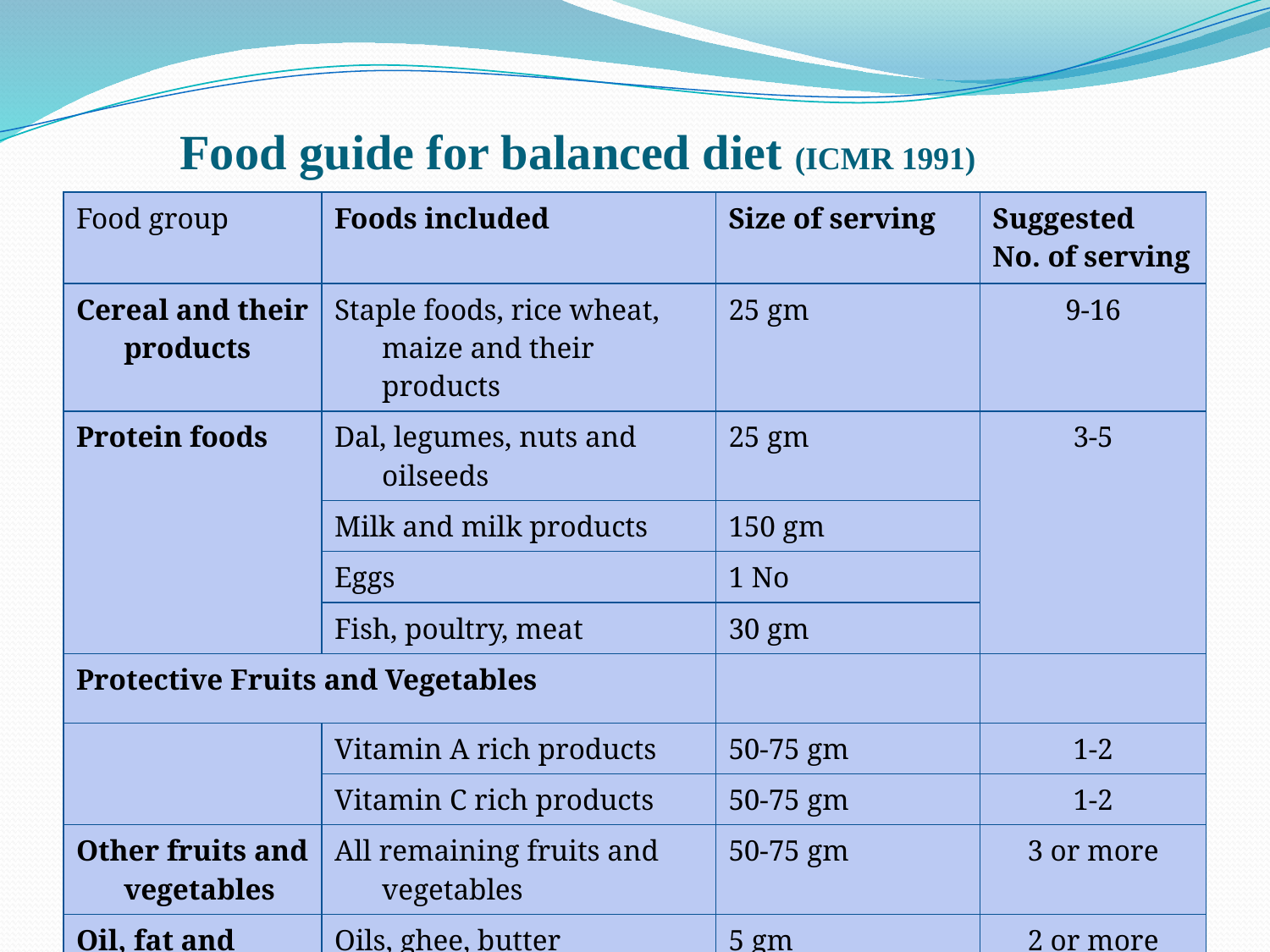

# Food guide for balanced diet (ICMR 1991)
| Food group | Foods included | Size of serving | Suggested No. of serving |
| --- | --- | --- | --- |
| Cereal and their products | Staple foods, rice wheat, maize and their products | 25 gm | 9-16 |
| Protein foods | Dal, legumes, nuts and oilseeds | 25 gm | 3-5 |
|  | Milk and milk products | 150 gm |  |
|  | Eggs | 1 No |  |
|  | Fish, poultry, meat | 30 gm |  |
| Protective Fruits and Vegetables |  |  |  |
|  | Vitamin A rich products | 50-75 gm | 1-2 |
|  | Vitamin C rich products | 50-75 gm | 1-2 |
| Other fruits and vegetables | All remaining fruits and vegetables | 50-75 gm | 3 or more |
| Oil, fat and sugar | Oils, ghee, butter | 5 gm | 2 or more |
|  | Sugar, jaggary, syrup | 5 gm | - |